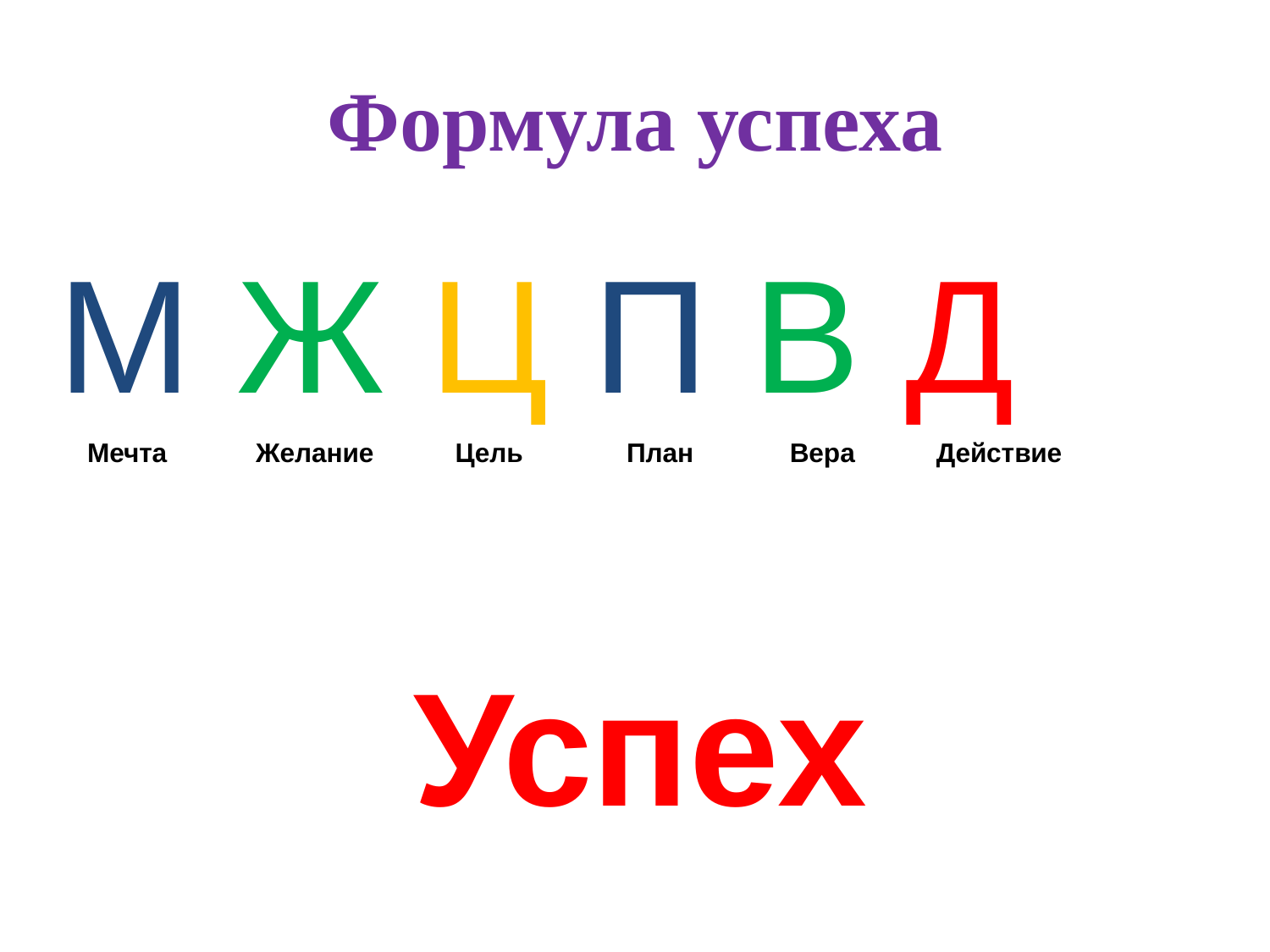

# Формула успеха
М Ж Ц П В Д
    Мечта            Желание           Цель              План             Вера           Действие

Успех